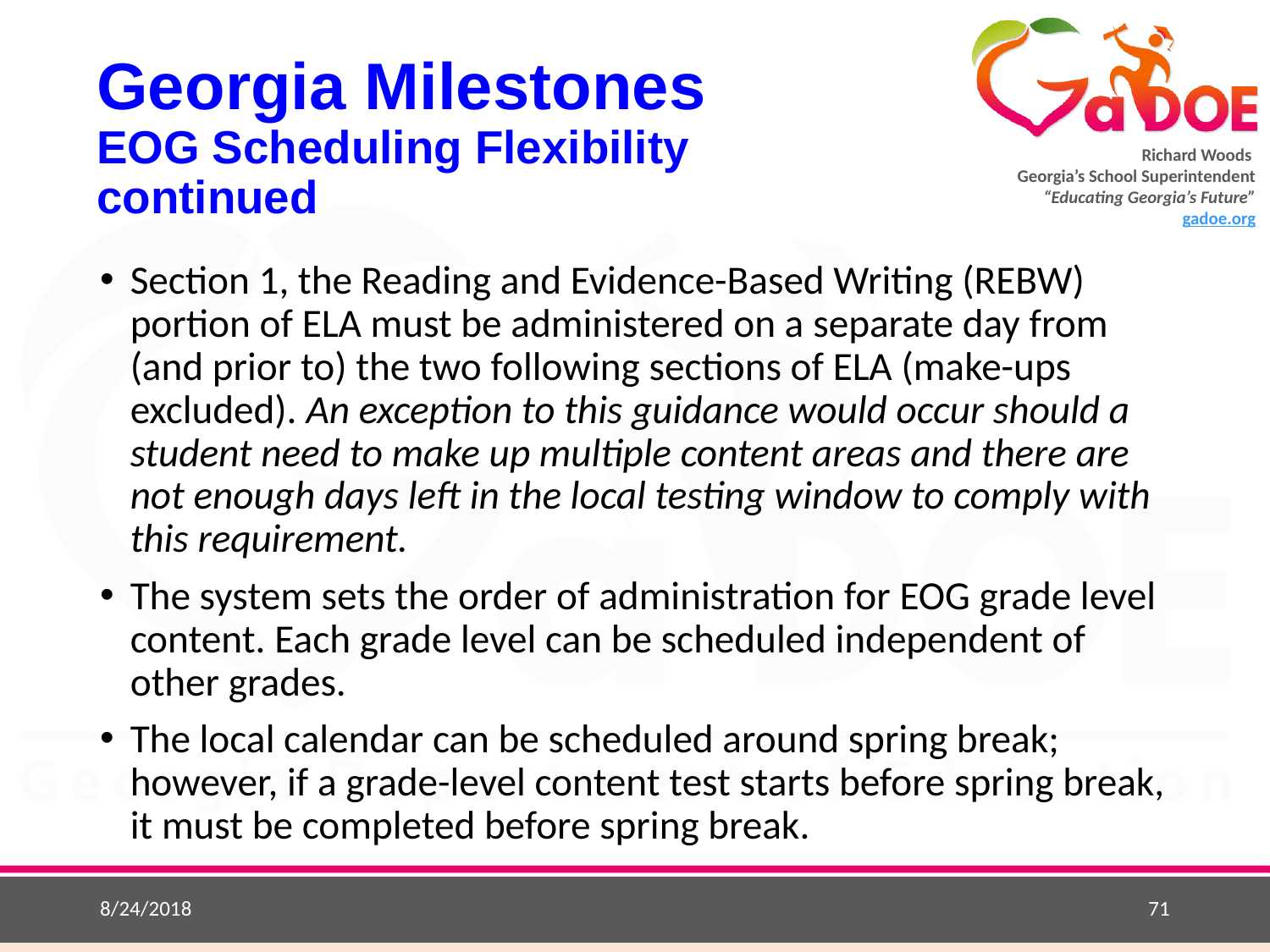

# Georgia Milestones EOG Scheduling Flexibility continued
Section 1, the Reading and Evidence-Based Writing (REBW) portion of ELA must be administered on a separate day from (and prior to) the two following sections of ELA (make-ups excluded). An exception to this guidance would occur should a student need to make up multiple content areas and there are not enough days left in the local testing window to comply with this requirement.
The system sets the order of administration for EOG grade level content. Each grade level can be scheduled independent of other grades.
The local calendar can be scheduled around spring break; however, if a grade-level content test starts before spring break, it must be completed before spring break.
8/24/2018
71